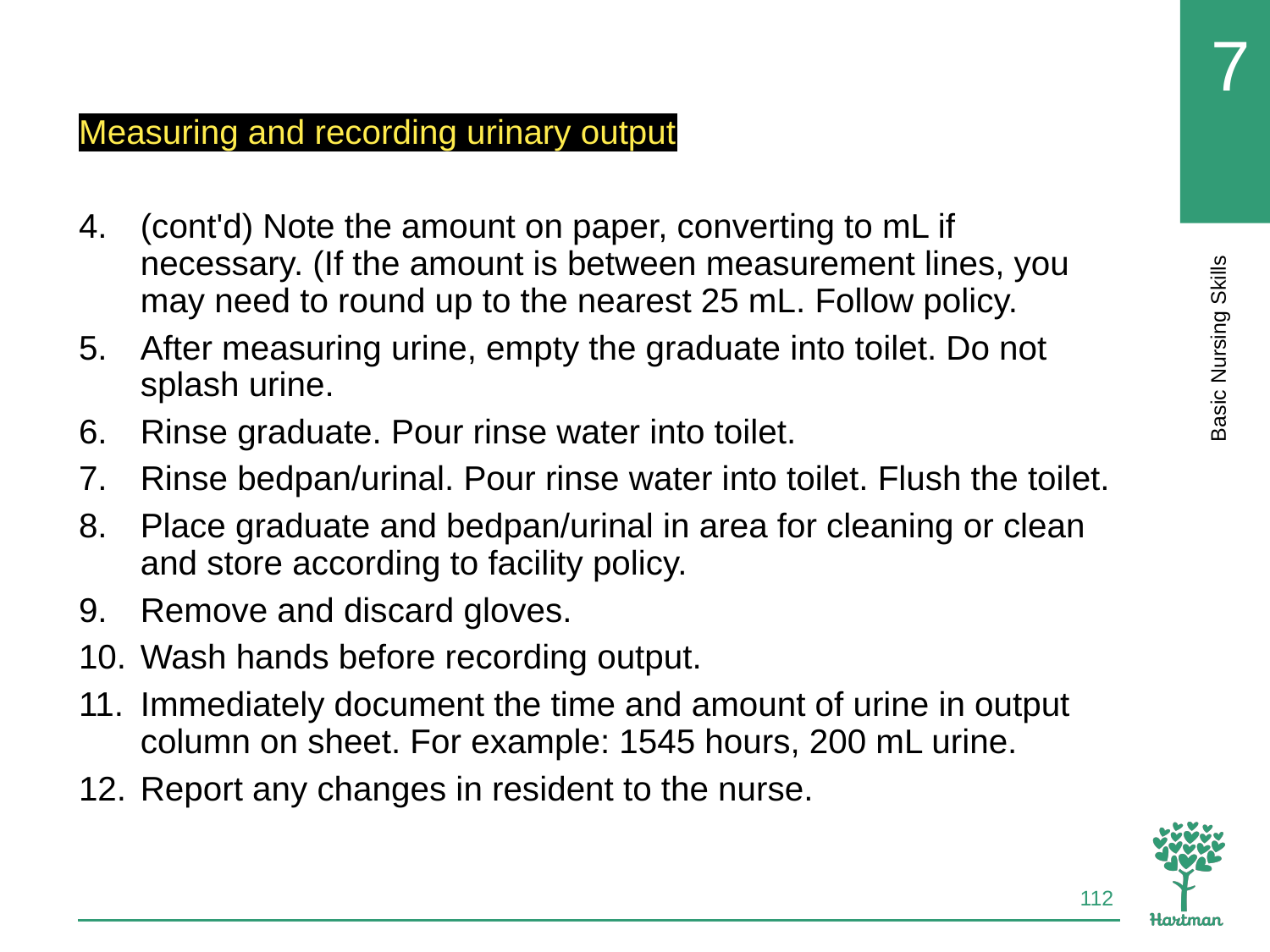

# LO5, content 11
Measuring and recording urinary output

(cont'd) Note the amount on paper, converting to mL if necessary. (If the amount is between measurement lines, you may need to round up to the nearest 25 mL. Follow policy.
After measuring urine, empty the graduate into toilet. Do not splash urine.
Rinse graduate. Pour rinse water into toilet.
Rinse bedpan/urinal. Pour rinse water into toilet. Flush the toilet.
Place graduate and bedpan/urinal in area for cleaning or clean and store according to facility policy.
Remove and discard gloves.
Wash hands before recording output.
Immediately document the time and amount of urine in output column on sheet. For example: 1545 hours, 200 mL urine.
Report any changes in resident to the nurse.

112